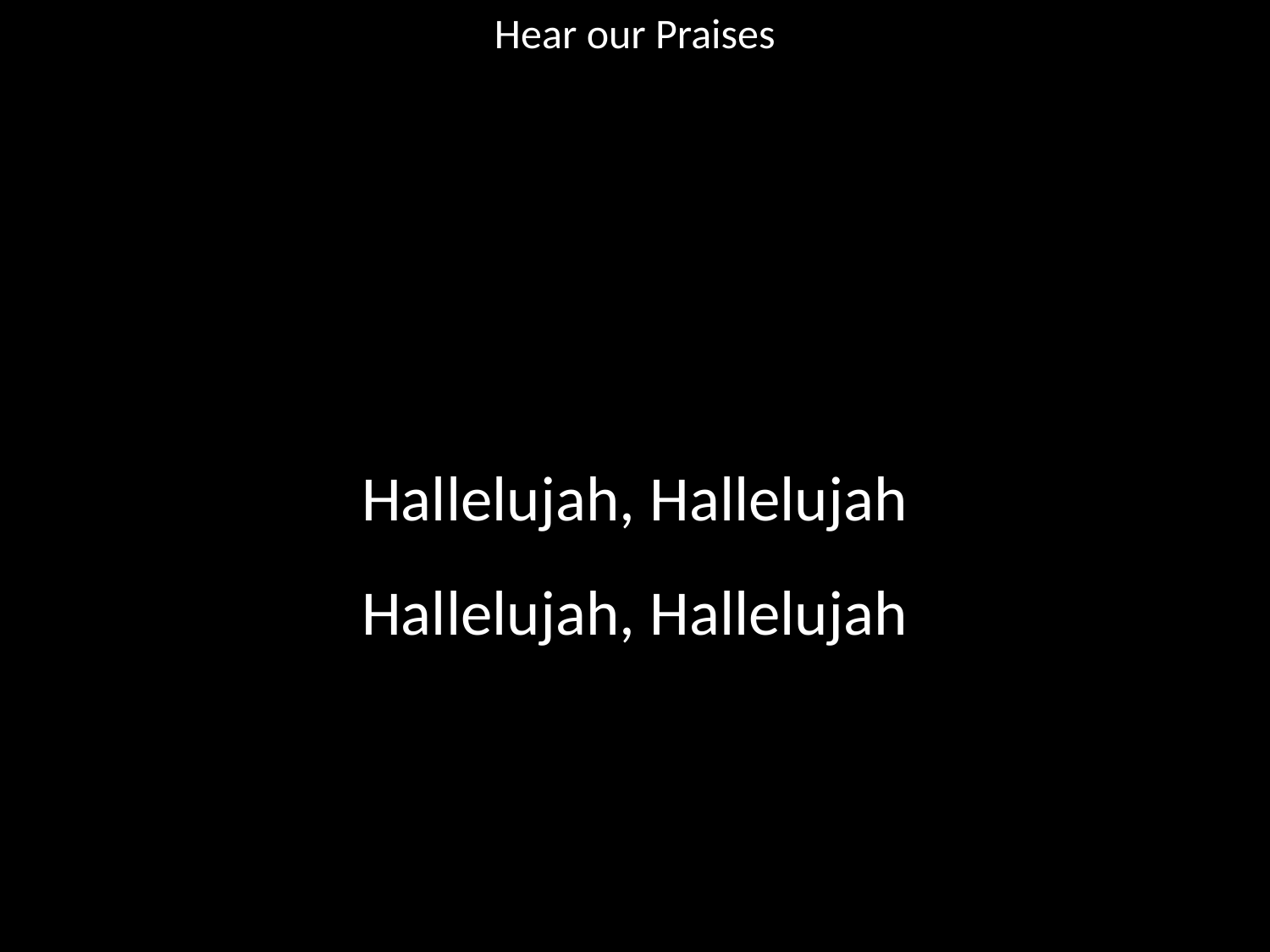

Hear our Praises
#
Hallelujah, Hallelujah
Hallelujah, Hallelujah